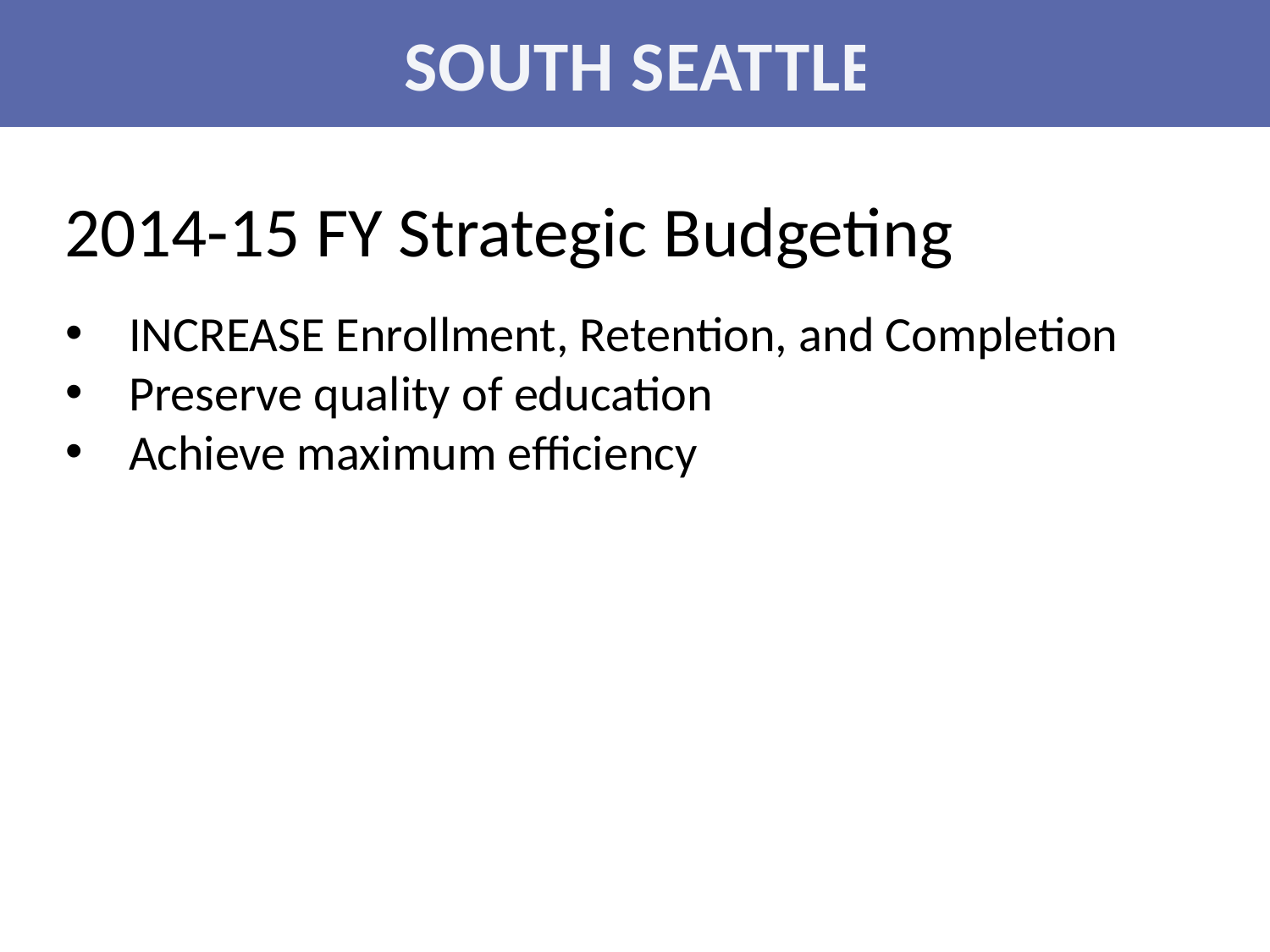

SOUTH SEATTLE

2014-15 FY Strategic Budgeting
INCREASE Enrollment, Retention, and Completion
Preserve quality of education
Achieve maximum efficiency